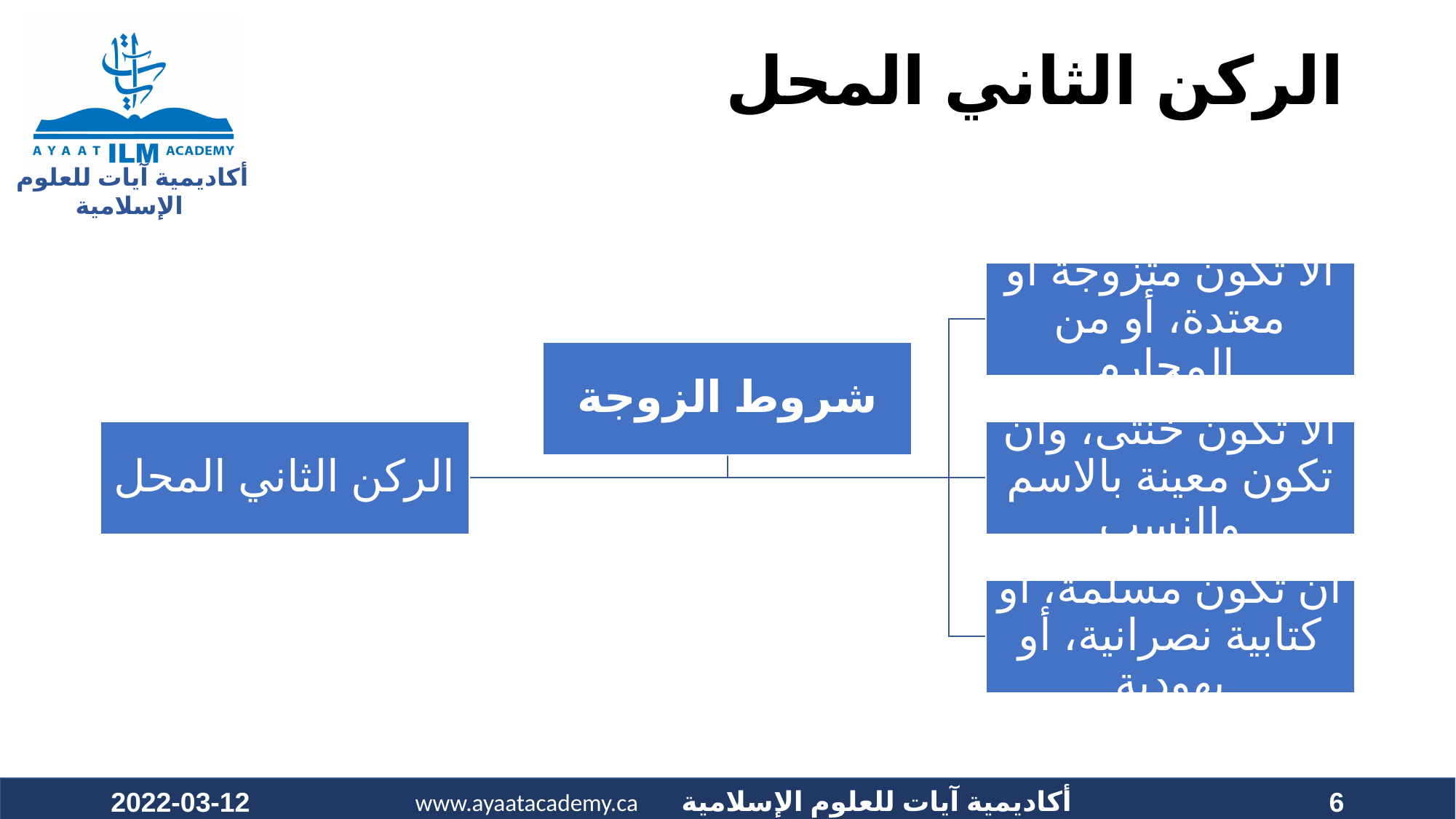

# الركن الثاني المحل
 الركن الثاني المحل
ألا تكون متزوجة أو معتدة، أو من المحارم
ألا تكون خنثى، وأن تكون معينة بالاسم والنسب
أن تكون مسلمة، أو كتابية نصرانية، أو يهودية
شروط الزوجة
2022-03-12
6